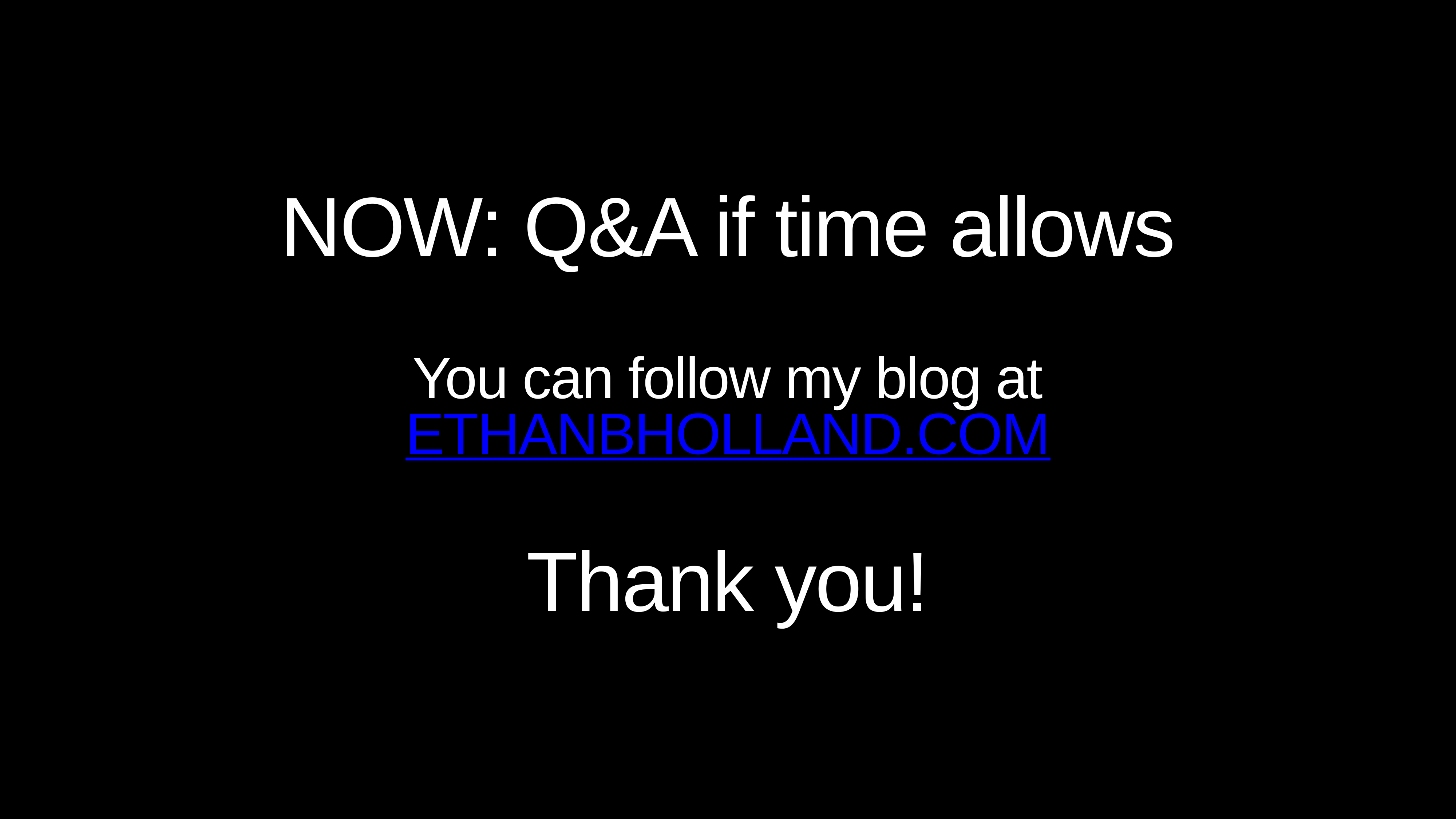

NOW: Q&A if time allows

You can follow my blog at
ETHANBHOLLAND.COM

Thank you!